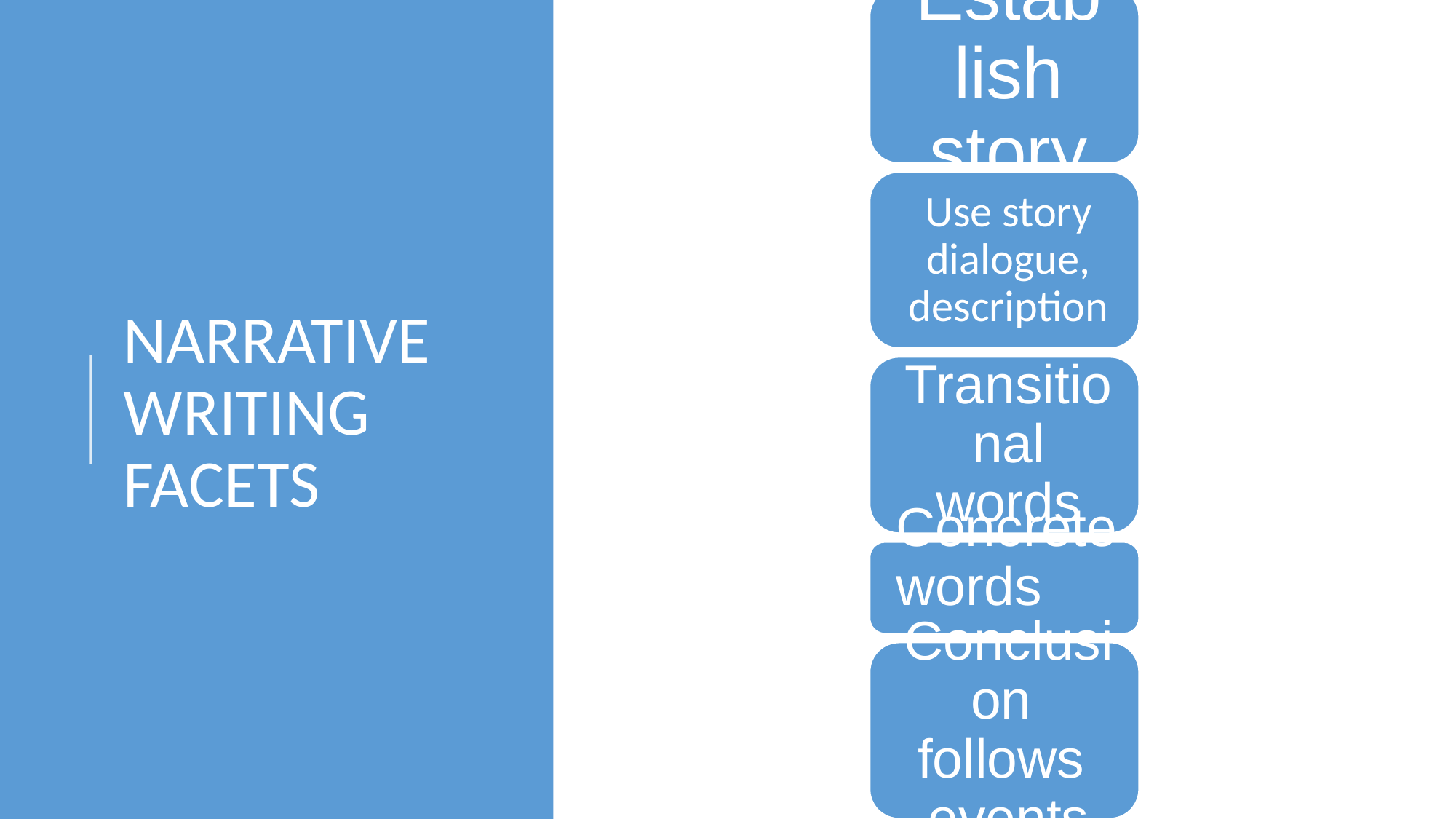

Establish story
Use story dialogue, description
Transitional words
Concrete words
Conclusion  follows  events
# NARRATIVE WRITING FACETS